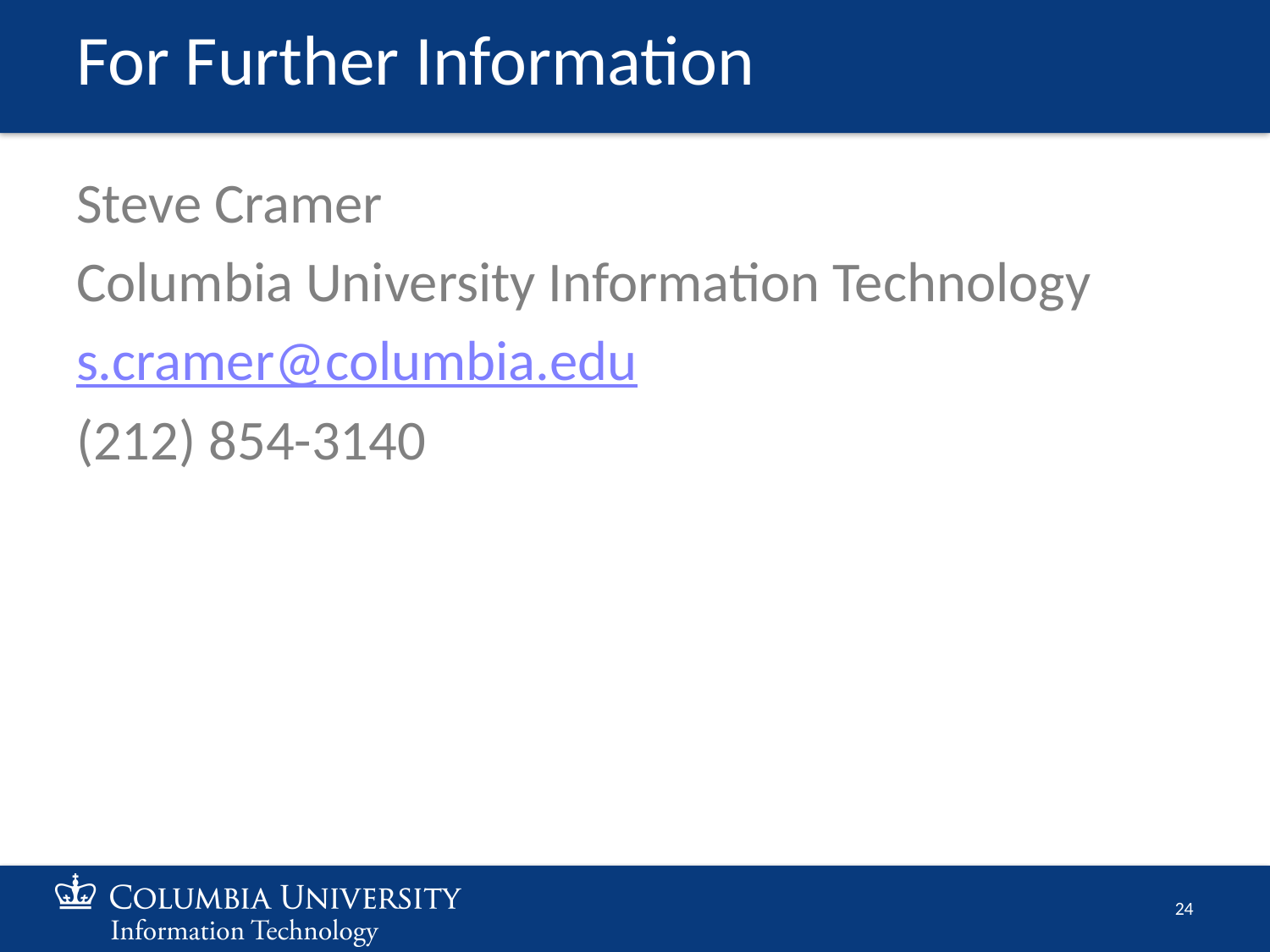

# For Further Information
Steve Cramer
Columbia University Information Technology
s.cramer@columbia.edu
(212) 854-3140
24